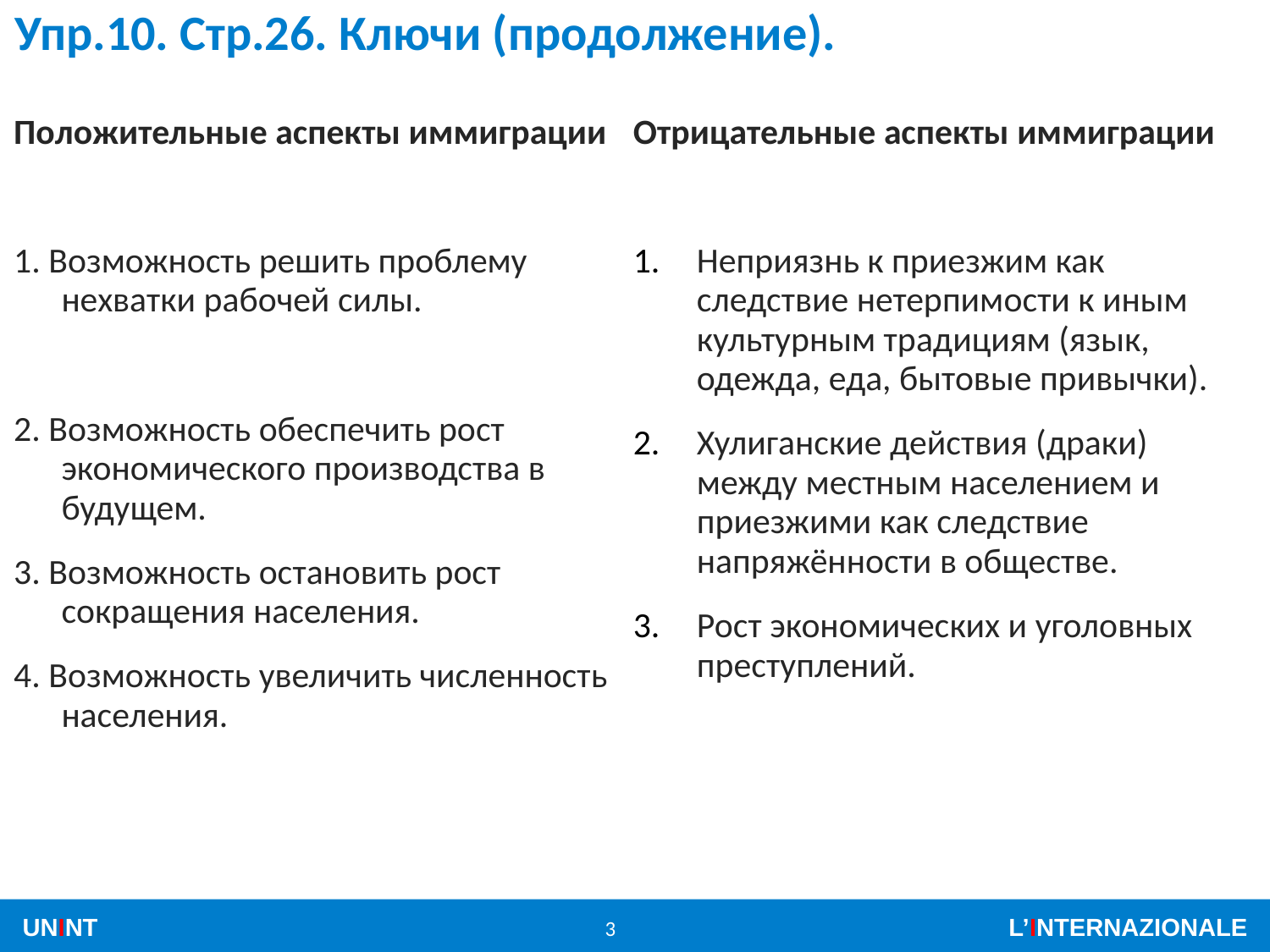

# Упр.10. Стр.26. Ключи (продолжение).
Положительные аспекты иммиграции

1. Возможность решить проблему нехватки рабочей силы.

2. Возможность обеспечить рост экономического производства в будущем.
3. Возможность остановить рост сокращения населения.
4. Возможность увеличить численность населения.

Отрицательные аспекты иммиграции

Неприязнь к приезжим как следствие нетерпимости к иным культурным традициям (язык, одежда, еда, бытовые привычки).
Хулиганские действия (драки) между местным населением и приезжими как следствие напряжённости в обществе.
Рост экономических и уголовных преступлений.

3